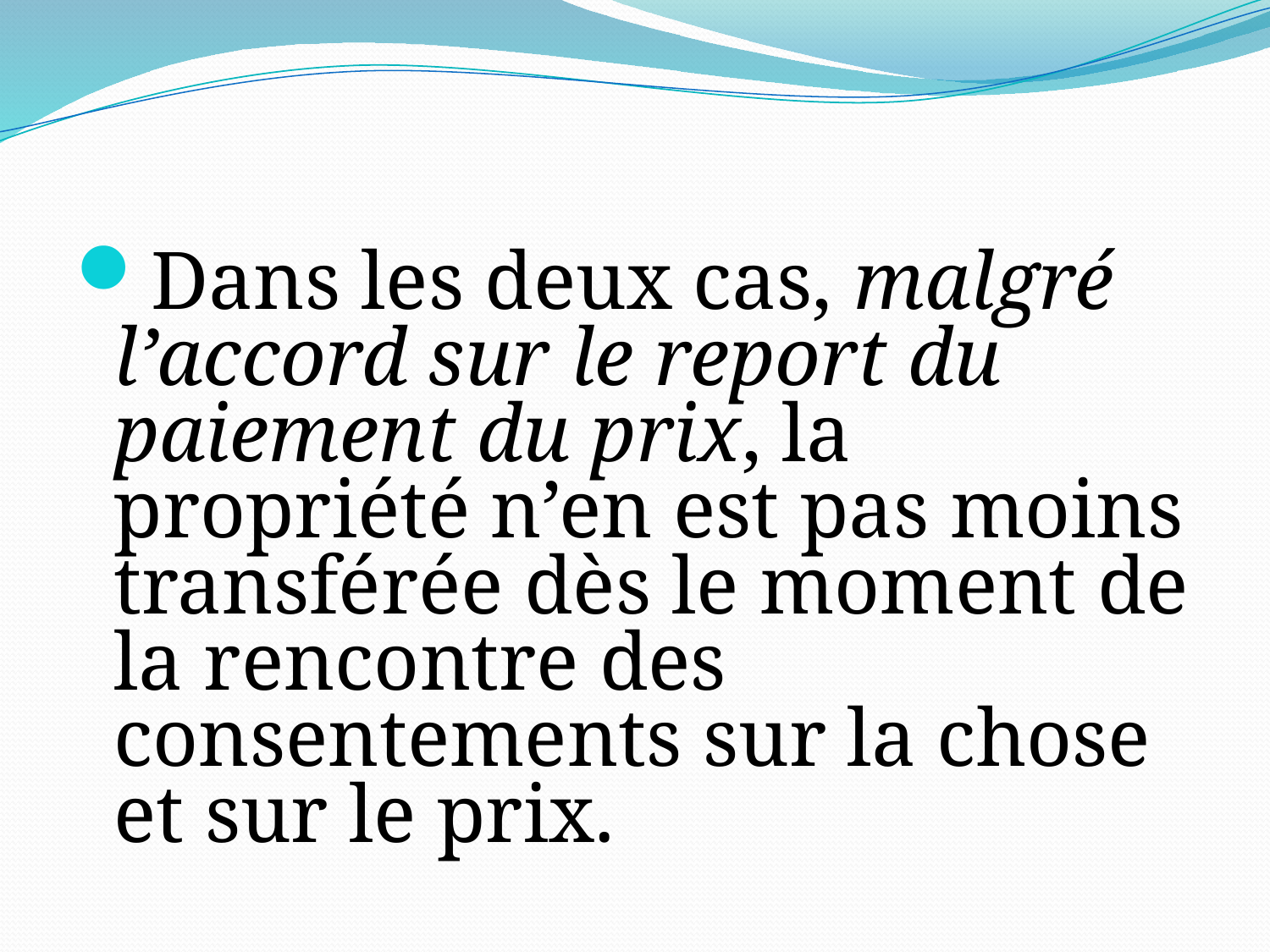

Dans les deux cas, malgré l’accord sur le report du paiement du prix, la propriété n’en est pas moins transférée dès le moment de la rencontre des consentements sur la chose et sur le prix.